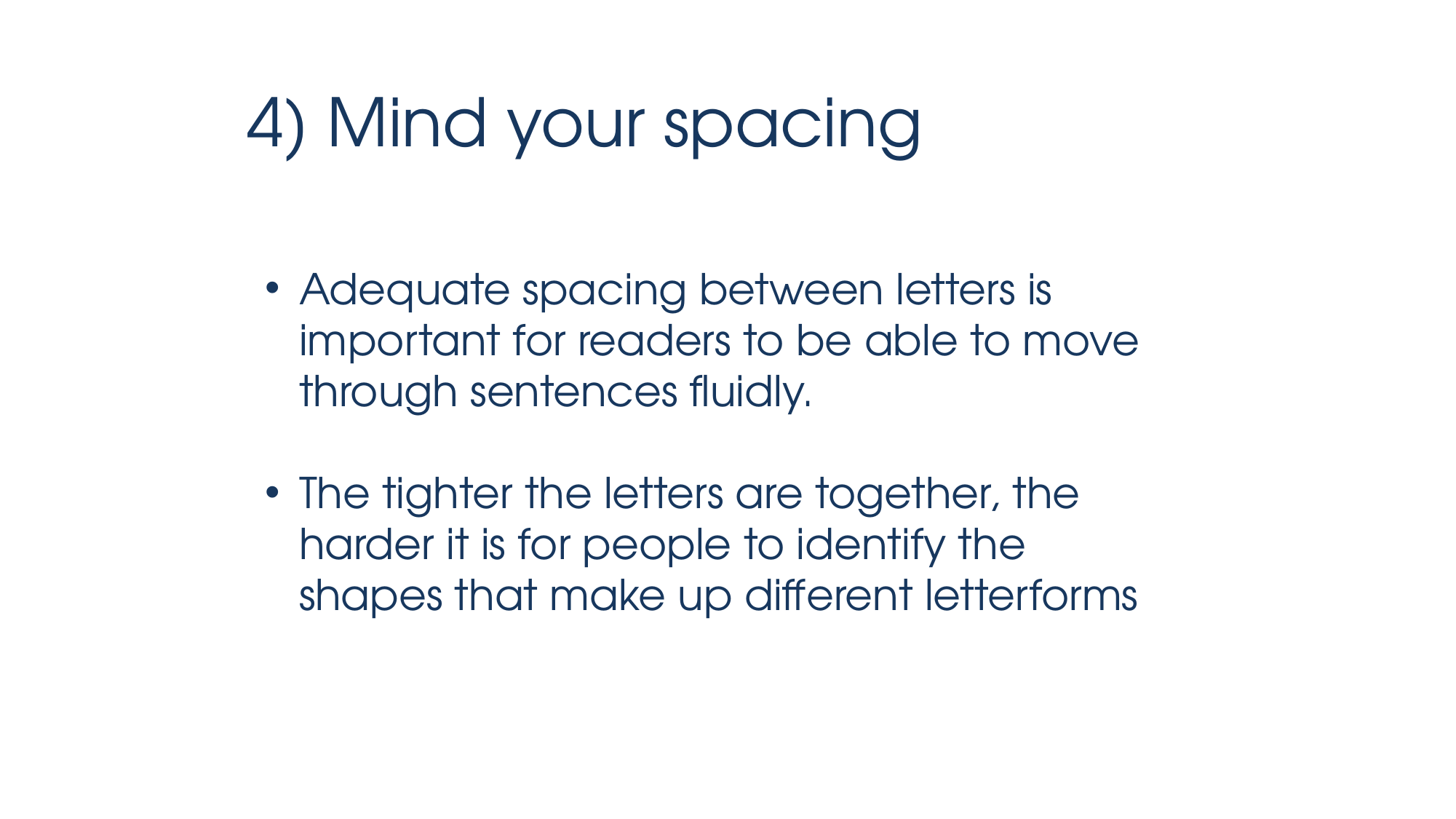

# 4) Mind your spacing
Adequate spacing between letters is important for readers to be able to move through sentences fluidly.

The tighter the letters are together, the harder it is for people to identify the shapes that make up different letterforms